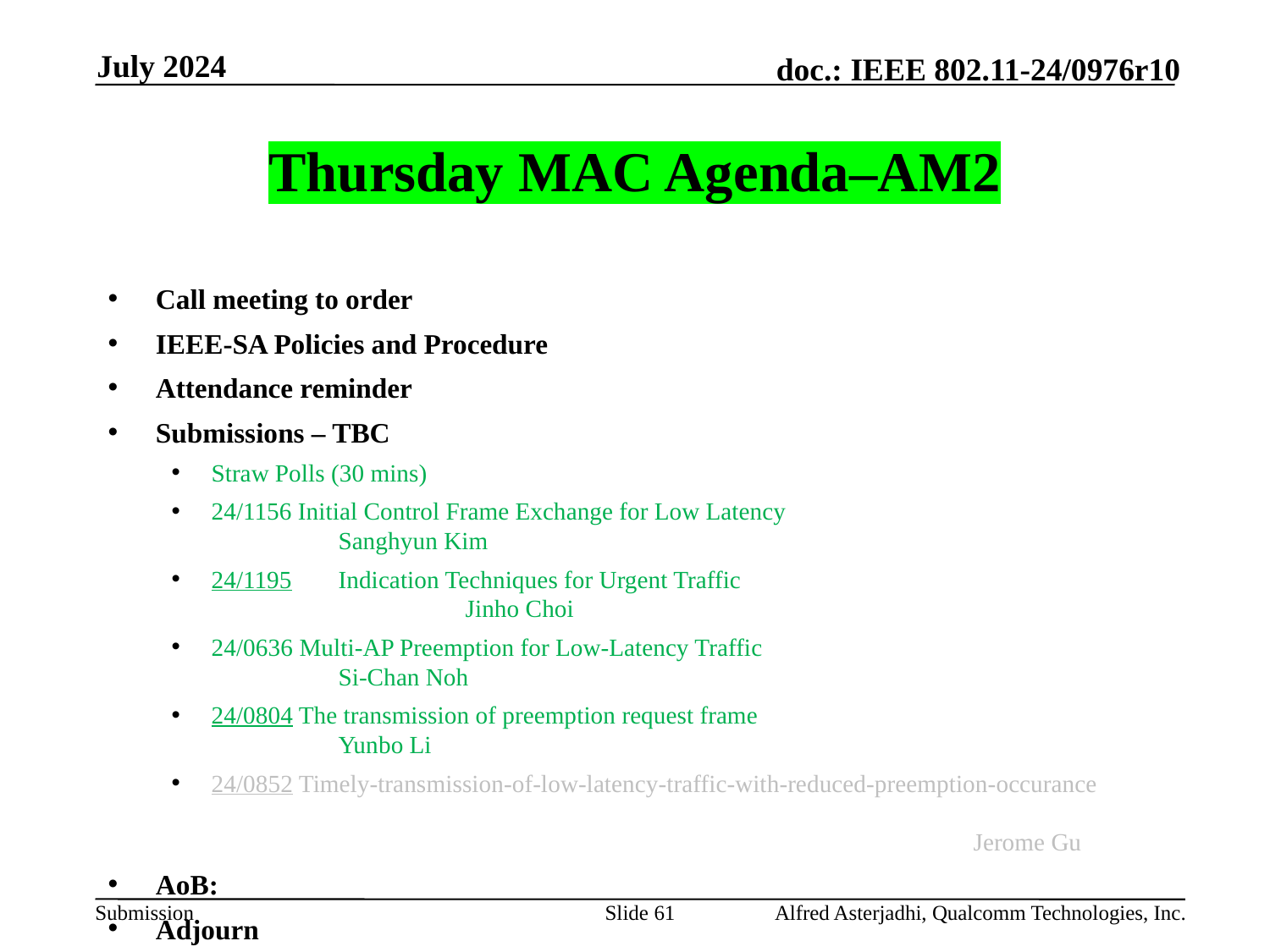

July 2024
# Thursday MAC Agenda–AM2
Call meeting to order
IEEE-SA Policies and Procedure
Attendance reminder
Submissions – TBC
Straw Polls (30 mins)
24/1156 Initial Control Frame Exchange for Low Latency 				Sanghyun Kim
24/1195	Indication Techniques for Urgent Traffic					Jinho Choi
24/0636 Multi-AP Preemption for Low-Latency Traffic 				Si-Chan Noh
24/0804 The transmission of preemption request frame 				Yunbo Li
24/0852 Timely-transmission-of-low-latency-traffic-with-reduced-preemption-occurance 													Jerome Gu
AoB:
Adjourn
Slide 61
Alfred Asterjadhi, Qualcomm Technologies, Inc.